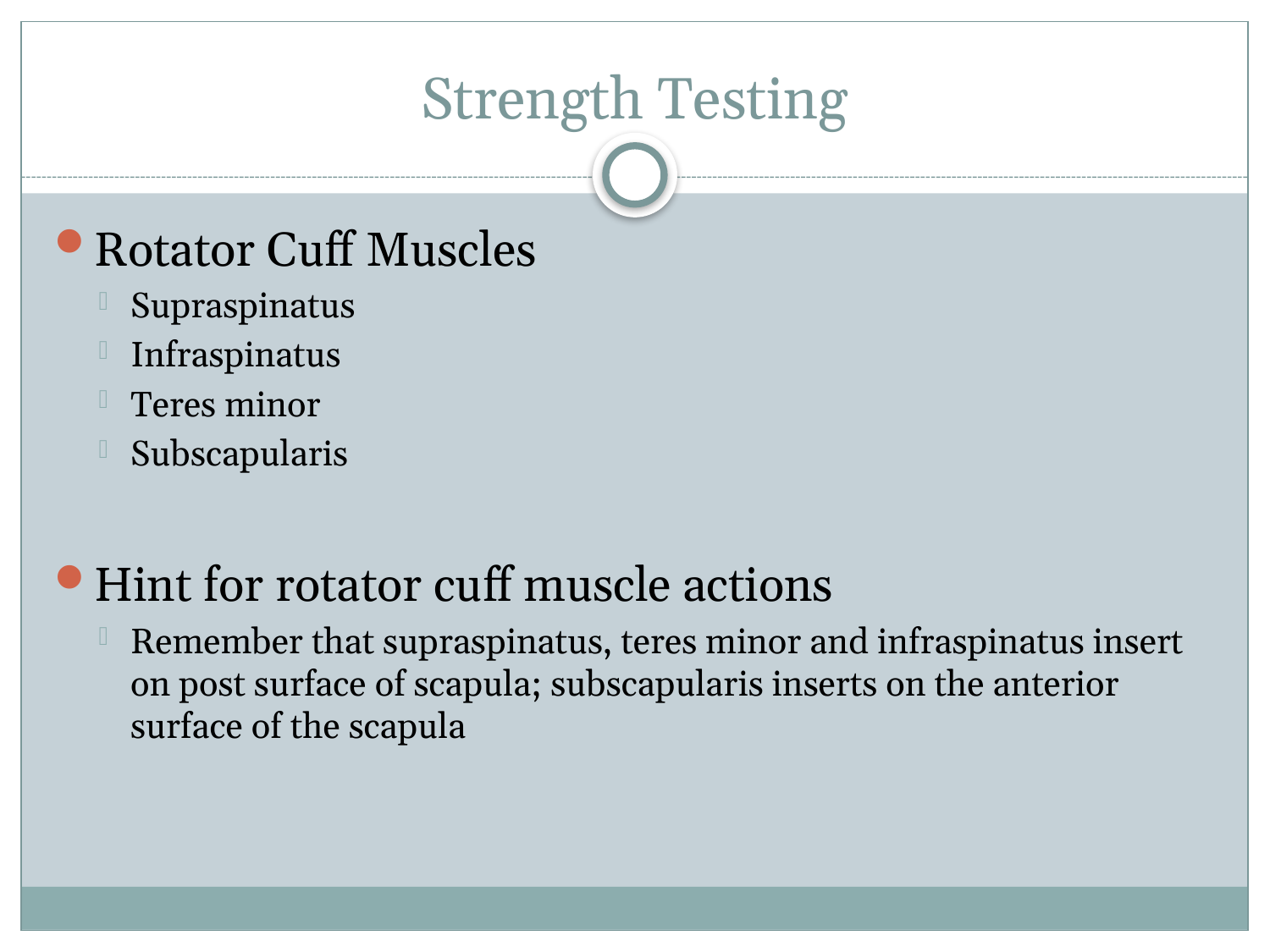

# Strength Testing
Rotator Cuff Muscles
Supraspinatus
Infraspinatus
Teres minor
Subscapularis

Hint for rotator cuff muscle actions
Remember that supraspinatus, teres minor and infraspinatus insert on post surface of scapula; subscapularis inserts on the anterior surface of the scapula